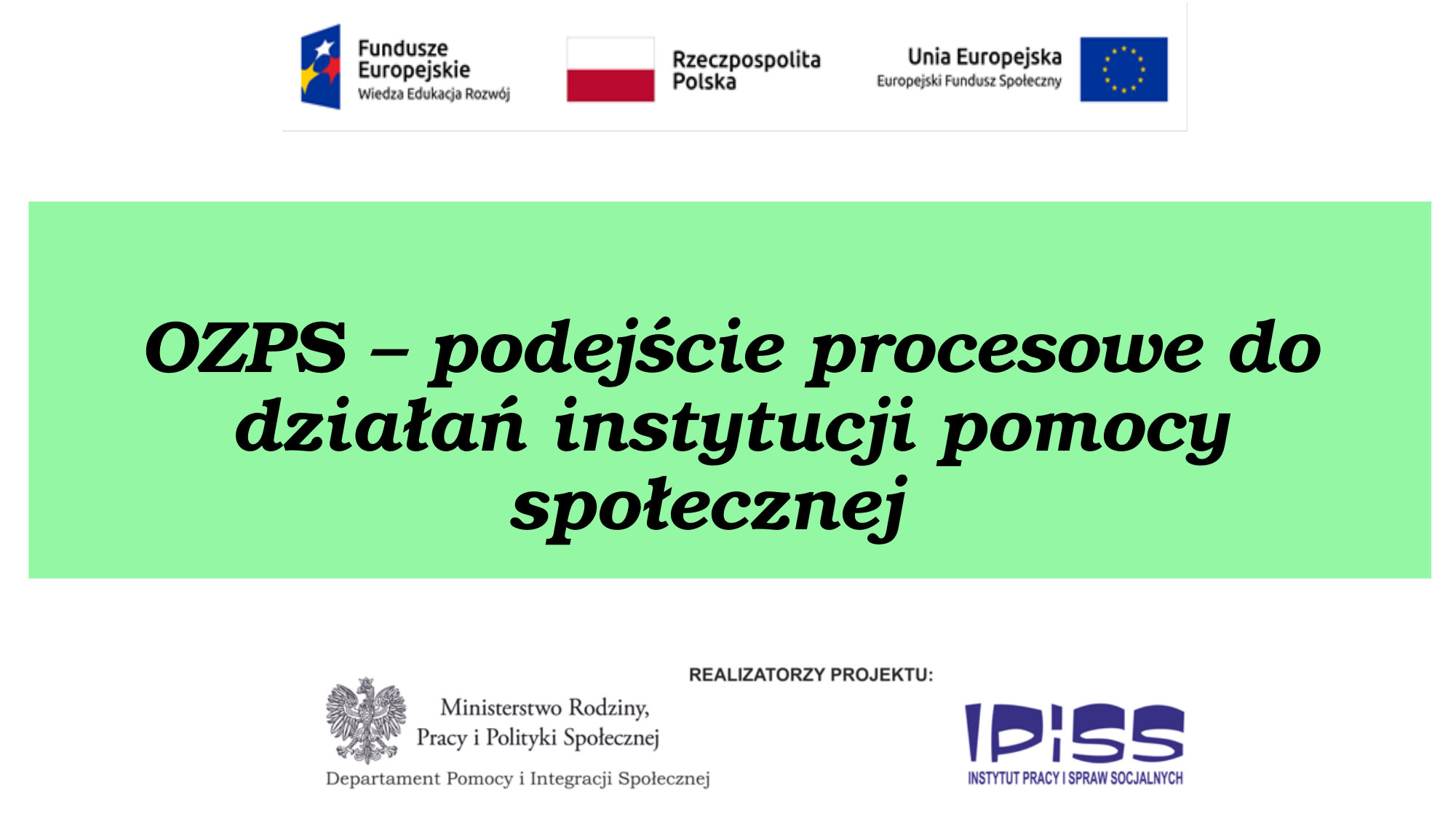

OZPS – podejście procesowe do działań instytucji pomocy społecznej